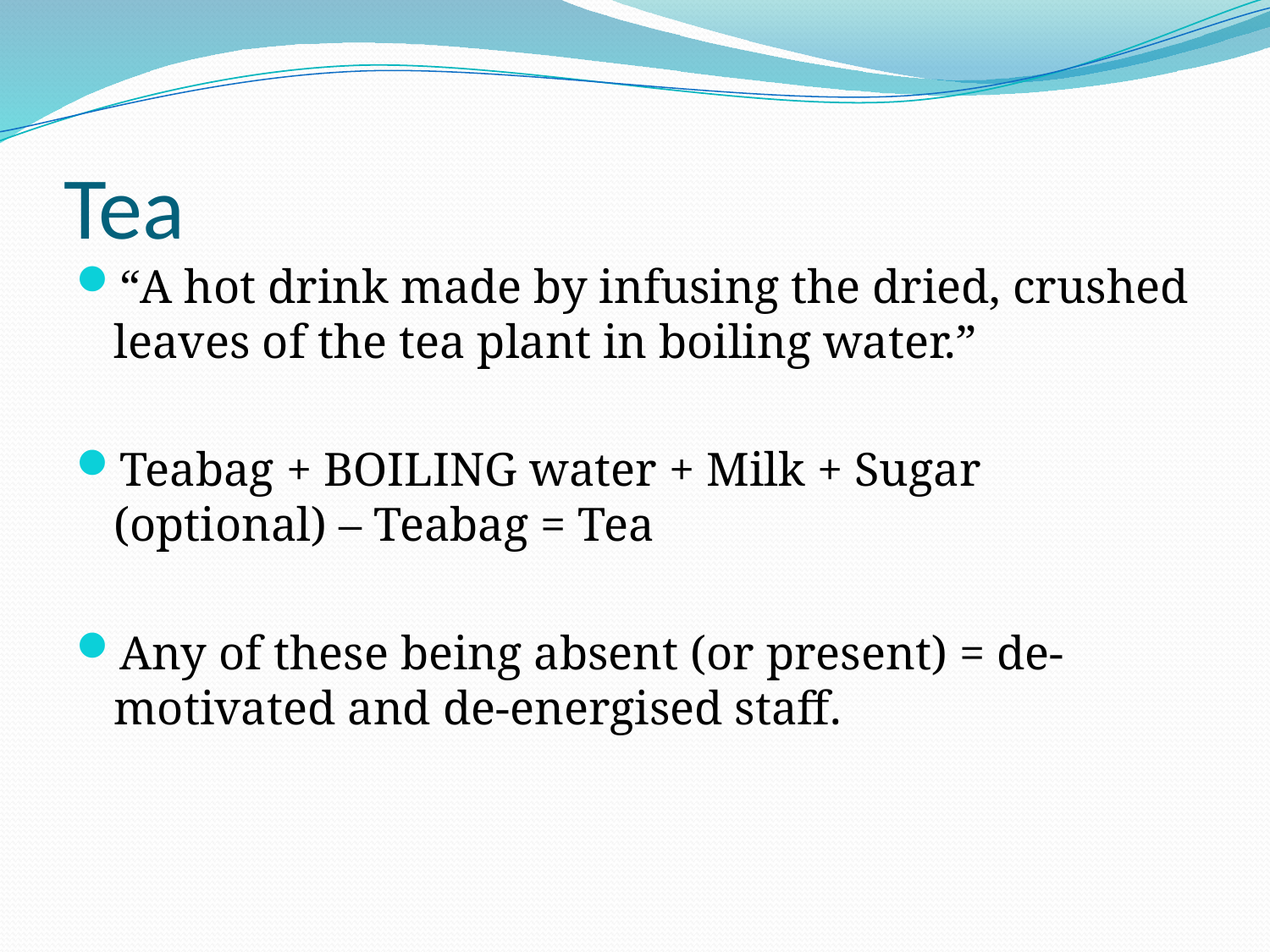

# Tea
“A hot drink made by infusing the dried, crushed leaves of the tea plant in boiling water.”

Teabag + BOILING water + Milk + Sugar (optional) – Teabag = Tea

Any of these being absent (or present) = de-motivated and de-energised staff.